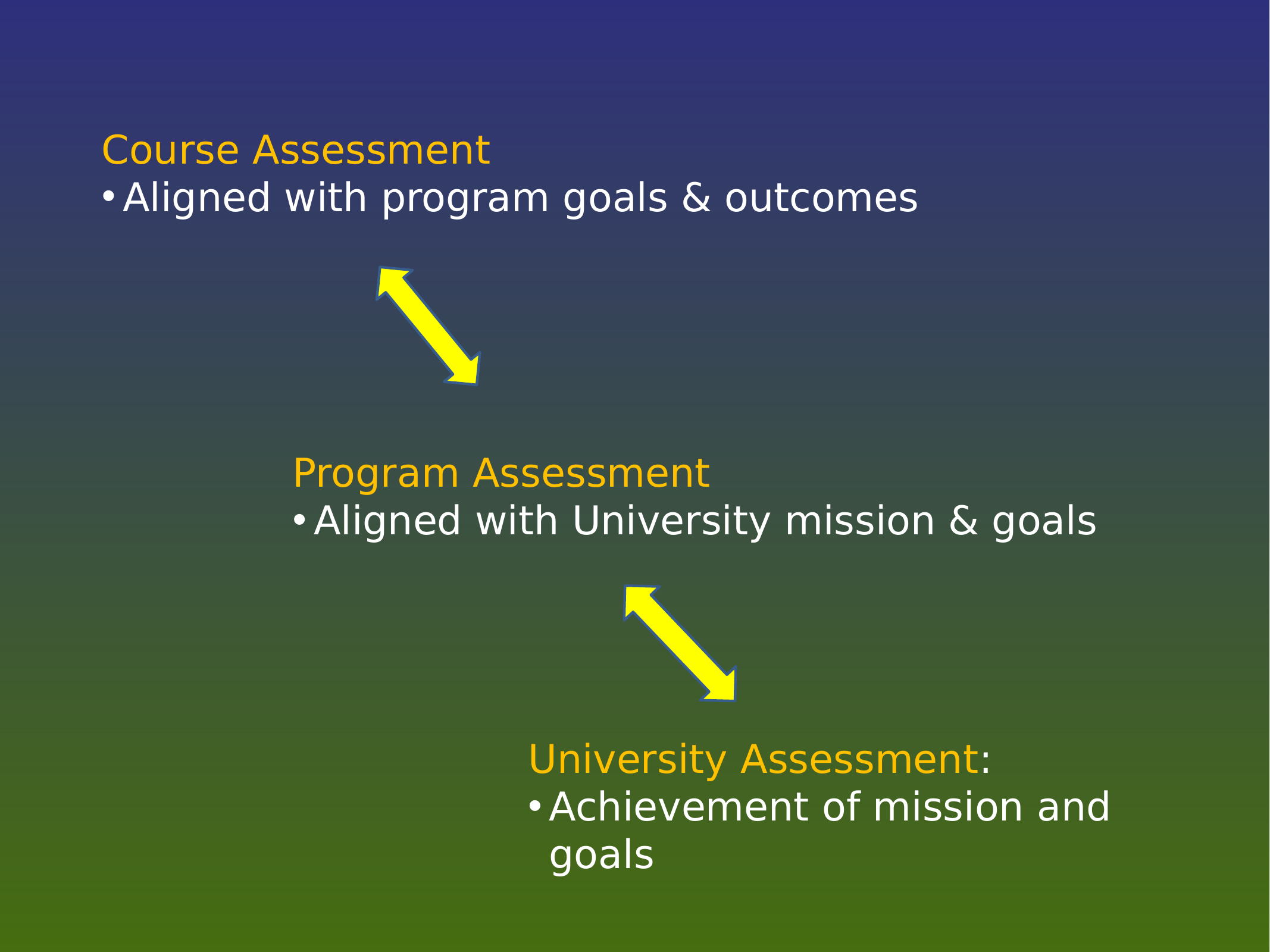

Course Assessment
Aligned with program goals & outcomes

Program Assessment
Aligned with University mission & goals

University Assessment:
Achievement of mission and goals